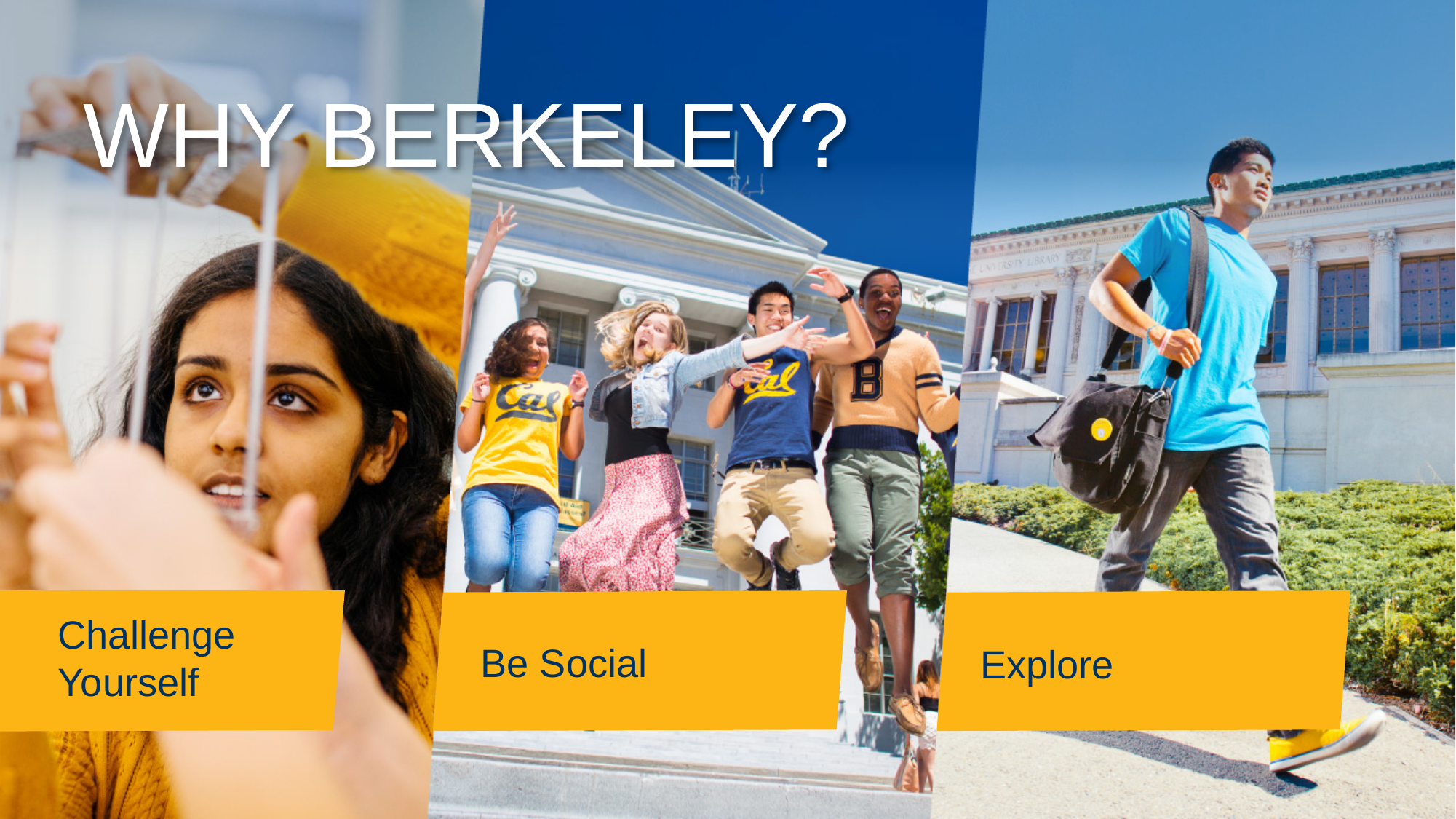

# WHY BERKELEY?

Be Social

Explore

Challenge Yourself